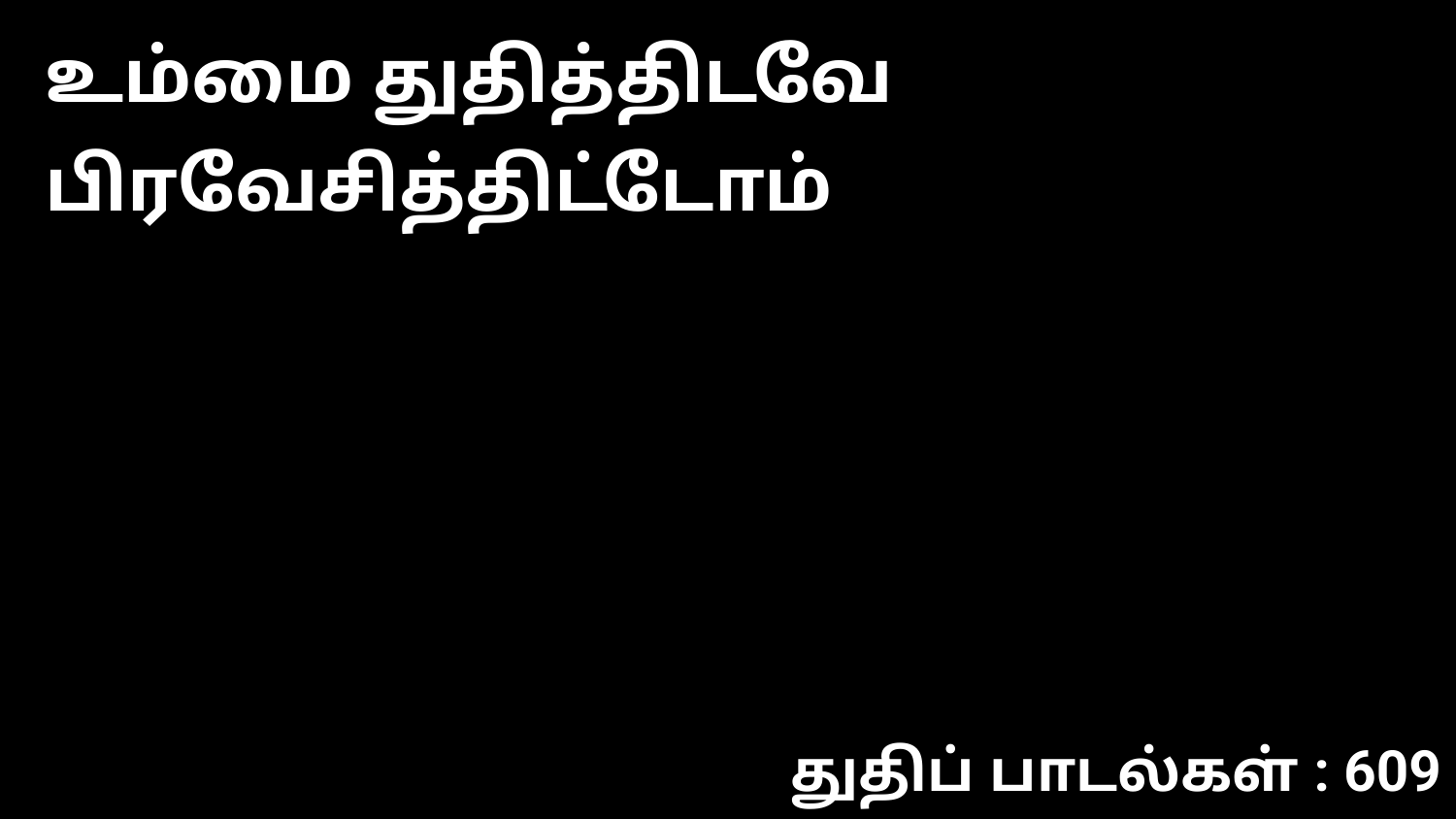

உம்மை துதித்திடவே பிரவேசித்திட்டோம்
துதிப் பாடல்கள் : 609